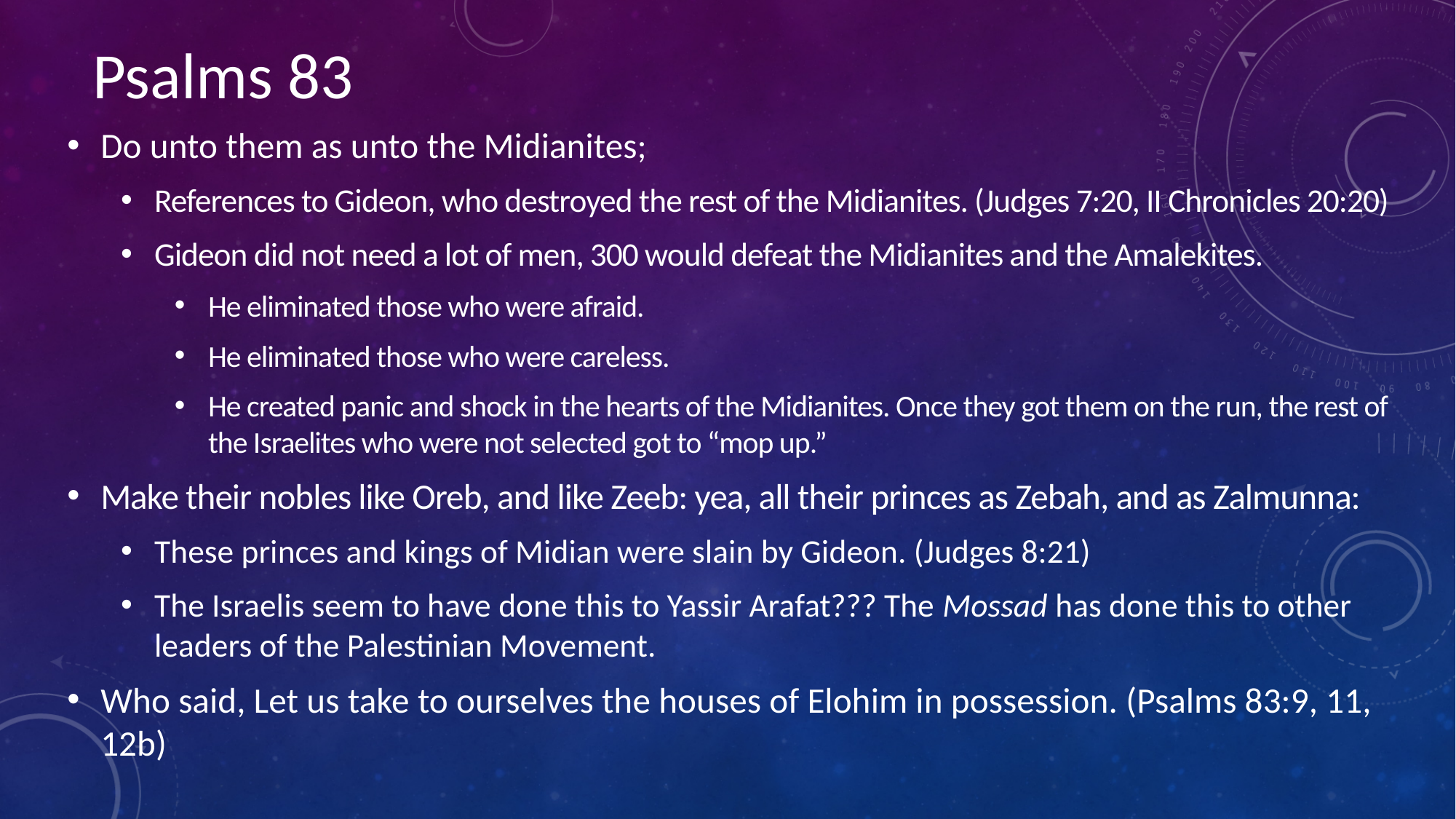

# Psalms 83
Do unto them as unto the Midianites;
References to Gideon, who destroyed the rest of the Midianites. (Judges 7:20, II Chronicles 20:20)
Gideon did not need a lot of men, 300 would defeat the Midianites and the Amalekites.
He eliminated those who were afraid.
He eliminated those who were careless.
He created panic and shock in the hearts of the Midianites. Once they got them on the run, the rest of the Israelites who were not selected got to “mop up.”
Make their nobles like Oreb, and like Zeeb: yea, all their princes as Zebah, and as Zalmunna:
These princes and kings of Midian were slain by Gideon. (Judges 8:21)
The Israelis seem to have done this to Yassir Arafat??? The Mossad has done this to other leaders of the Palestinian Movement.
Who said, Let us take to ourselves the houses of Elohim in possession. (Psalms 83:9, 11, 12b)